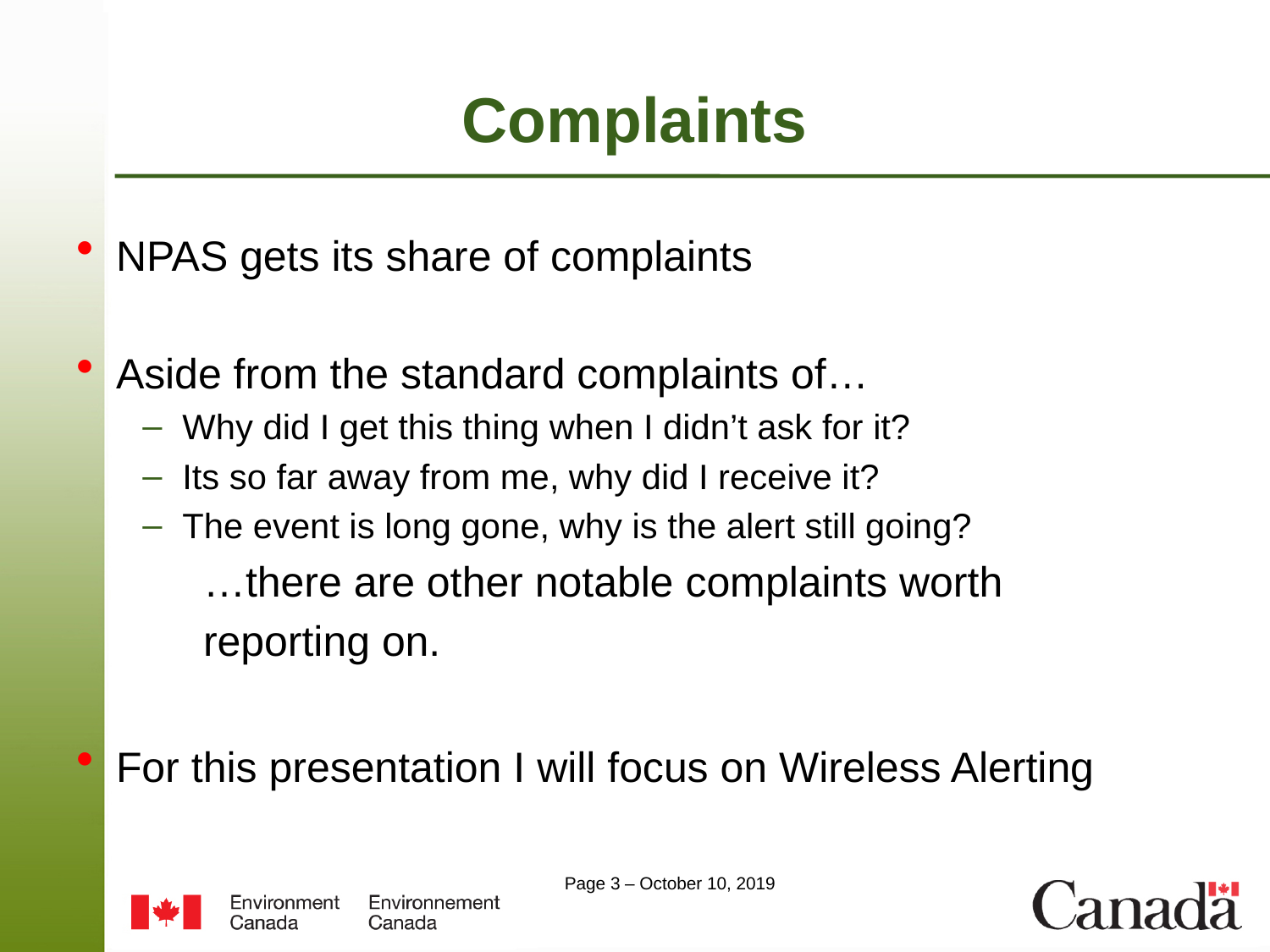

# Complaints
NPAS gets its share of complaints

Aside from the standard complaints of…
Why did I get this thing when I didn’t ask for it?
Its so far away from me, why did I receive it?
The event is long gone, why is the alert still going?
	…there are other notable complaints worth
	reporting on.

For this presentation I will focus on Wireless Alerting